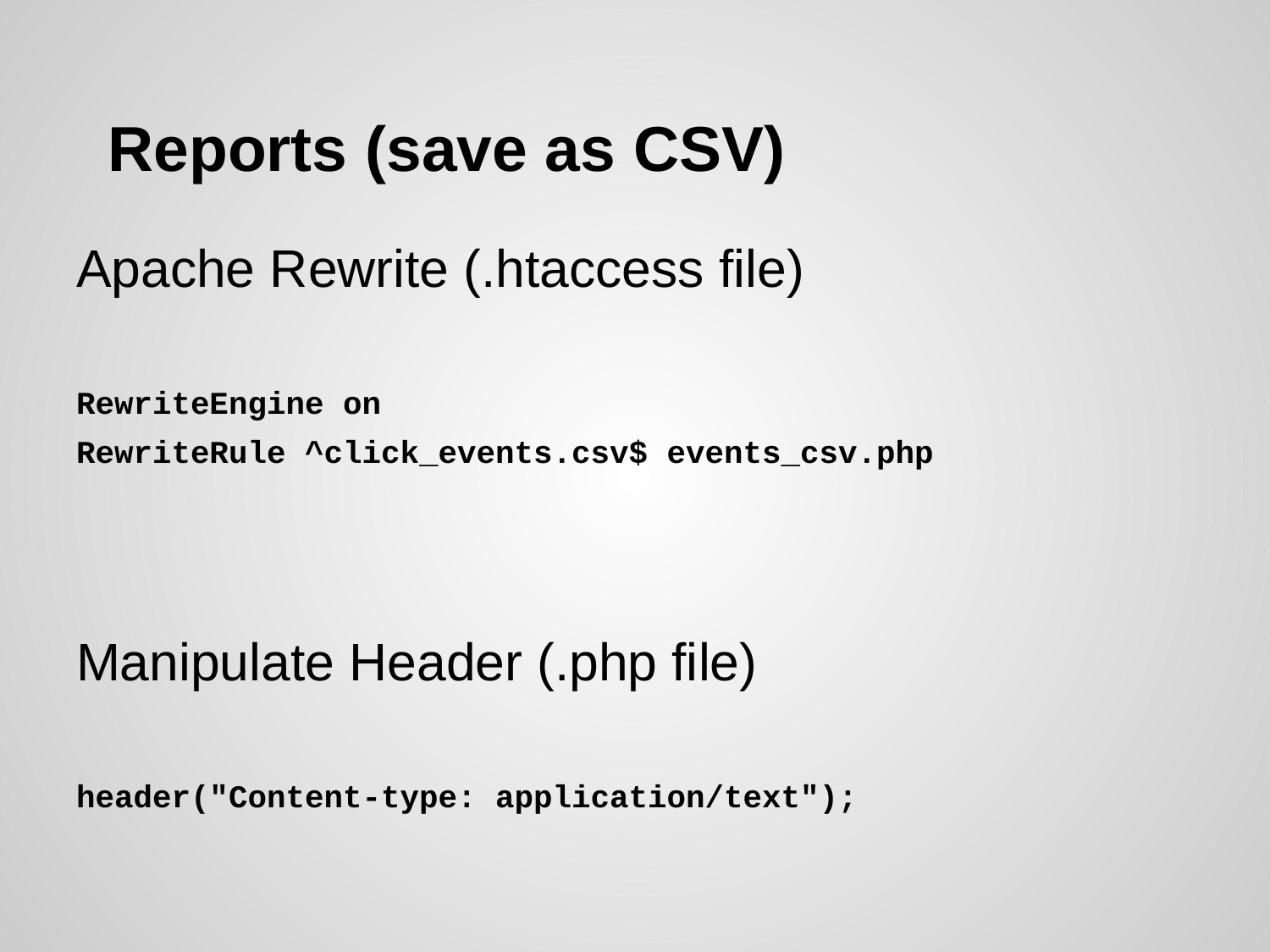

# Reports (save as CSV)
Apache Rewrite (.htaccess file)

RewriteEngine on
RewriteRule ^click_events.csv$ events_csv.php

Manipulate Header (.php file)

header("Content-type: application/text");